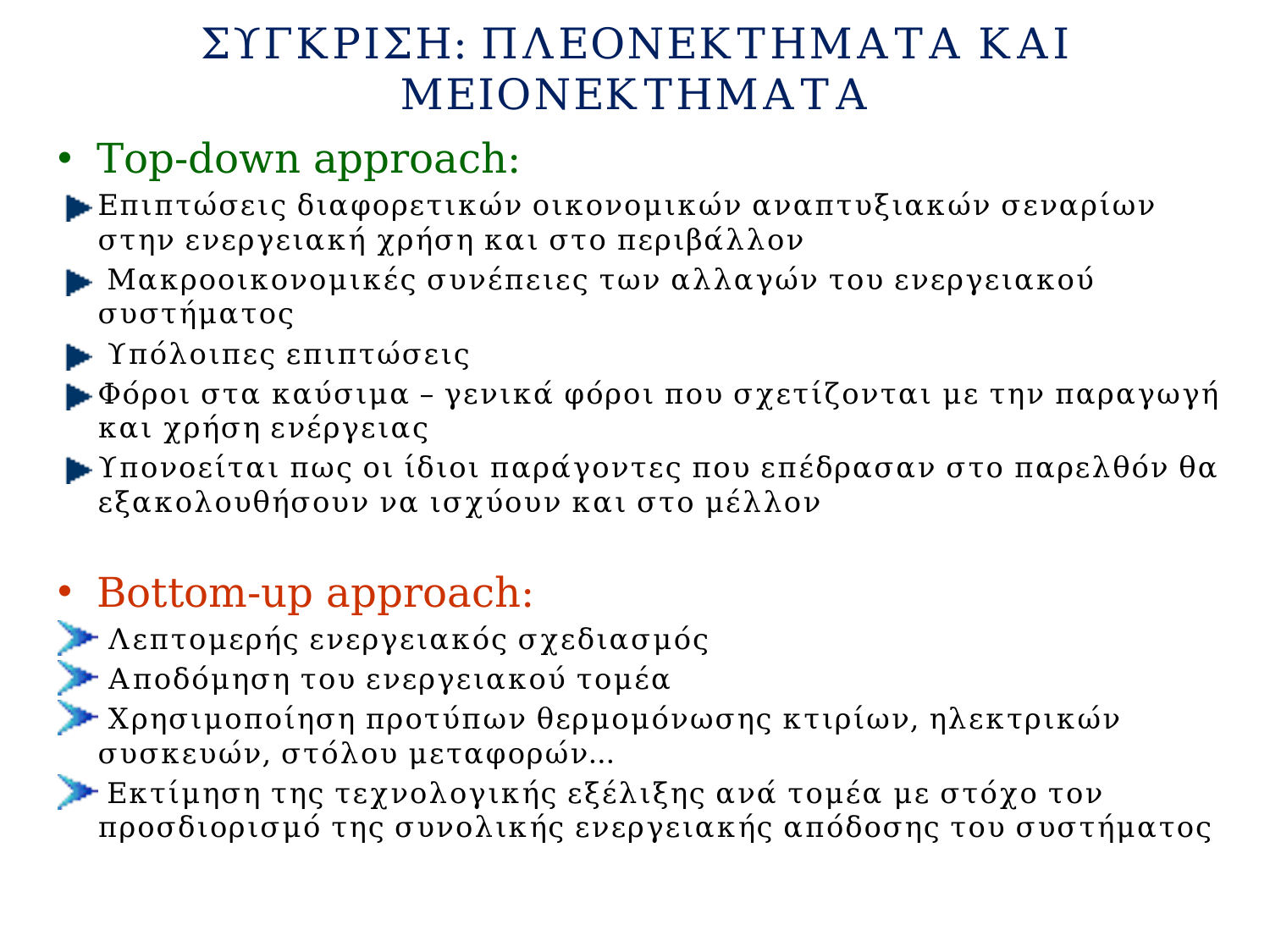

# ΣΥΓΚΡΙΣΗ: ΠΛΕΟΝΕΚΤΗΜΑΤΑ ΚΑΙ ΜΕΙΟΝΕΚΤΗΜΑΤΑ
Top-down approach:
Επιπτώσεις διαφορετικών οικονομικών αναπτυξιακών σεναρίων στην ενεργειακή χρήση και στο περιβάλλον
 Μακροοικονομικές συνέπειες των αλλαγών του ενεργειακού συστήματος
 Υπόλοιπες επιπτώσεις
Φόροι στα καύσιμα – γενικά φόροι που σχετίζονται με την παραγωγή και χρήση ενέργειας
Υπονοείται πως οι ίδιοι παράγοντες που επέδρασαν στο παρελθόν θα εξακολουθήσουν να ισχύουν και στο μέλλον

Bottom-up approach:
 Λεπτομερής ενεργειακός σχεδιασμός
 Αποδόμηση του ενεργειακού τομέα
 Χρησιμοποίηση προτύπων θερμομόνωσης κτιρίων, ηλεκτρικών συσκευών, στόλου μεταφορών…
 Εκτίμηση της τεχνολογικής εξέλιξης ανά τομέα με στόχο τον προσδιορισμό της συνολικής ενεργειακής απόδοσης του συστήματος